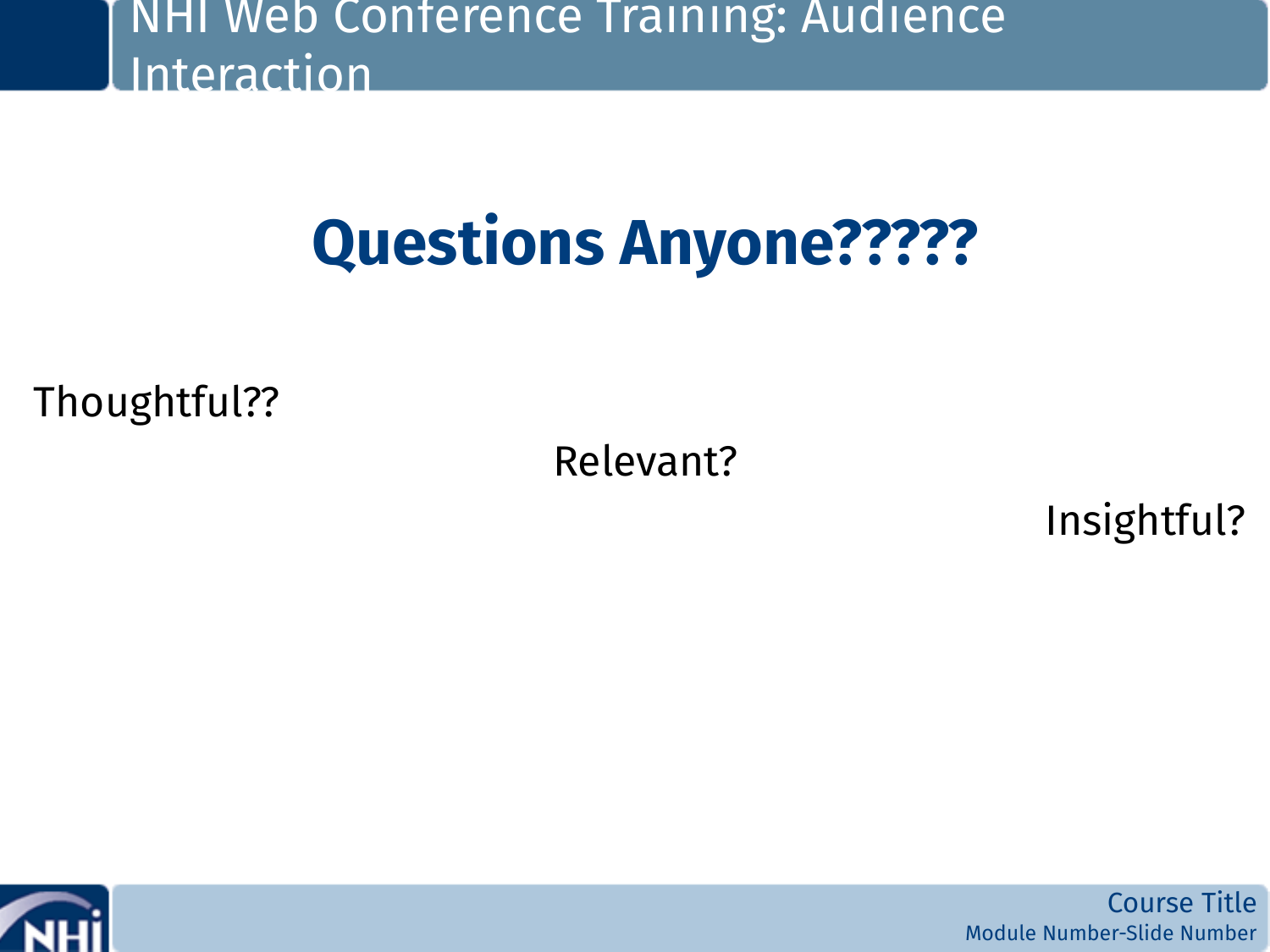

# NHI Web Conference Training: Audience Interaction

Questions Anyone?????

Thoughtful??
Relevant?
Insightful?